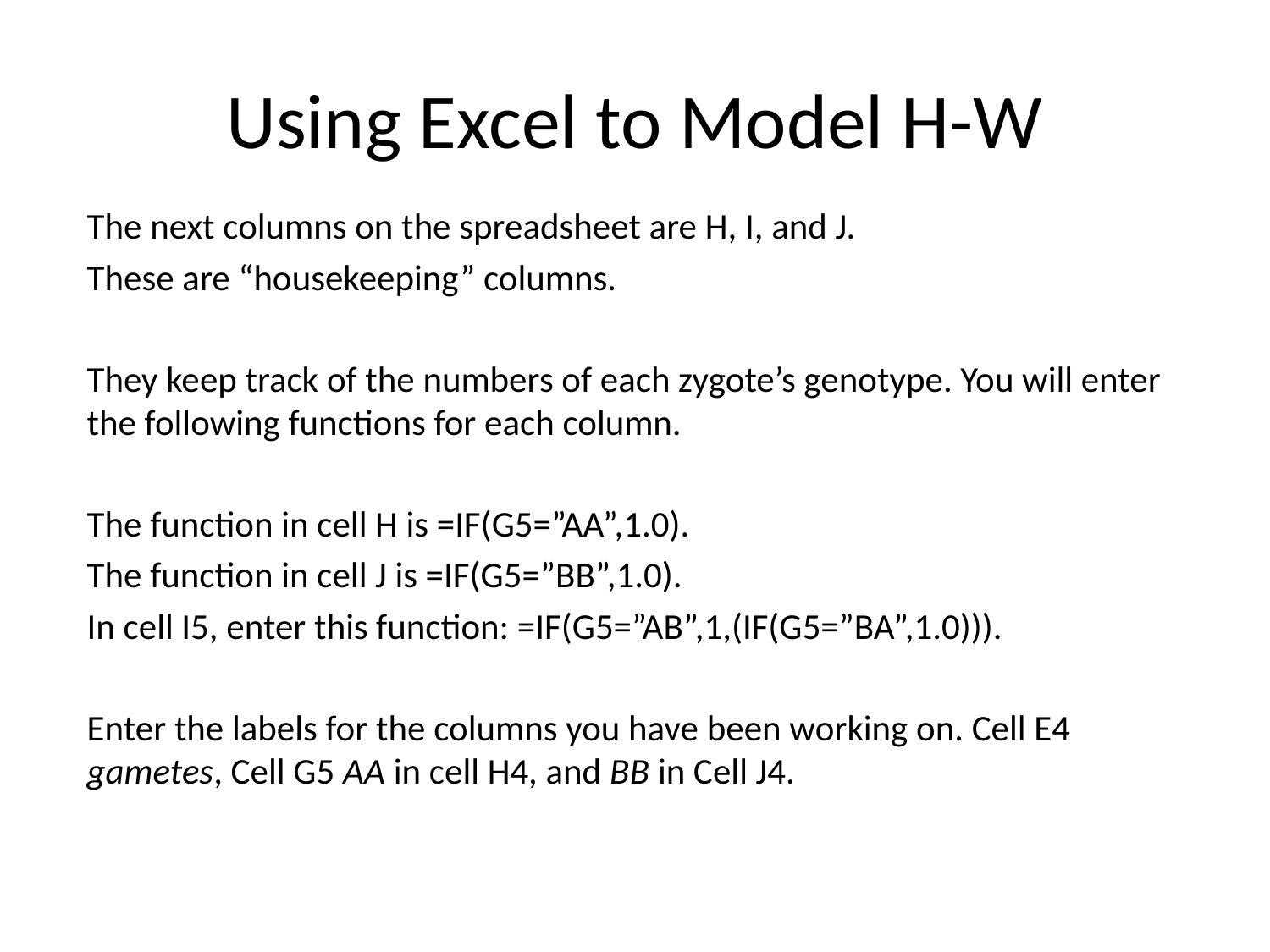

# Using Excel to Model H-W
	The next columns on the spreadsheet are H, I, and J.
	These are “housekeeping” columns.

	They keep track of the numbers of each zygote’s genotype. You will enter the following functions for each column.

	The function in cell H is =IF(G5=”AA”,1.0).
	The function in cell J is =IF(G5=”BB”,1.0).
	In cell I5, enter this function: =IF(G5=”AB”,1,(IF(G5=”BA”,1.0))).

	Enter the labels for the columns you have been working on. Cell E4 gametes, Cell G5 AA in cell H4, and BB in Cell J4.